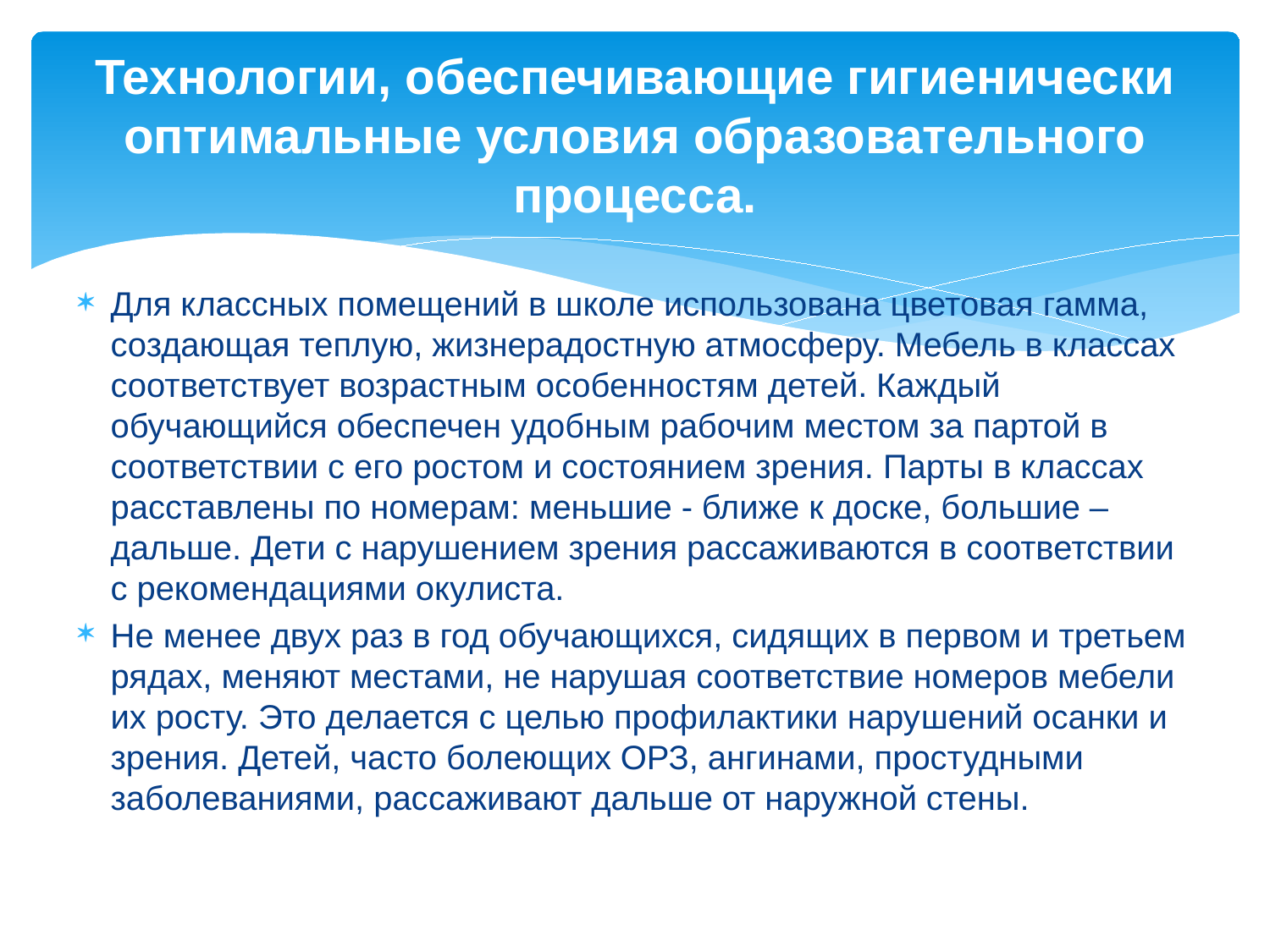

# Технологии, обеспечивающие гигиенически оптимальные условия образовательного процесса.
Для классных помещений в школе использована цветовая гамма, создающая теплую, жизнерадостную атмосферу. Мебель в классах соответствует возрастным особенностям детей. Каждый обучающийся обеспечен удобным рабочим местом за партой в соответствии с его ростом и состоянием зрения. Парты в классах рас­ставлены по номерам: меньшие - ближе к доске, большие – дальше. Дети с нарушением зрения рассаживаются в соответствии с рекомендациями окулиста.
Не менее двух раз в год обучающихся, сидящих в первом и третьем рядах, меняют местами, не нарушая соответствие номеров мебели их росту. Это делается с целью профилактики нару­шений осанки и зрения. Детей, часто болеющих ОРЗ, ангинами, простудными заболеваниями, рас­саживают дальше от наружной стены.